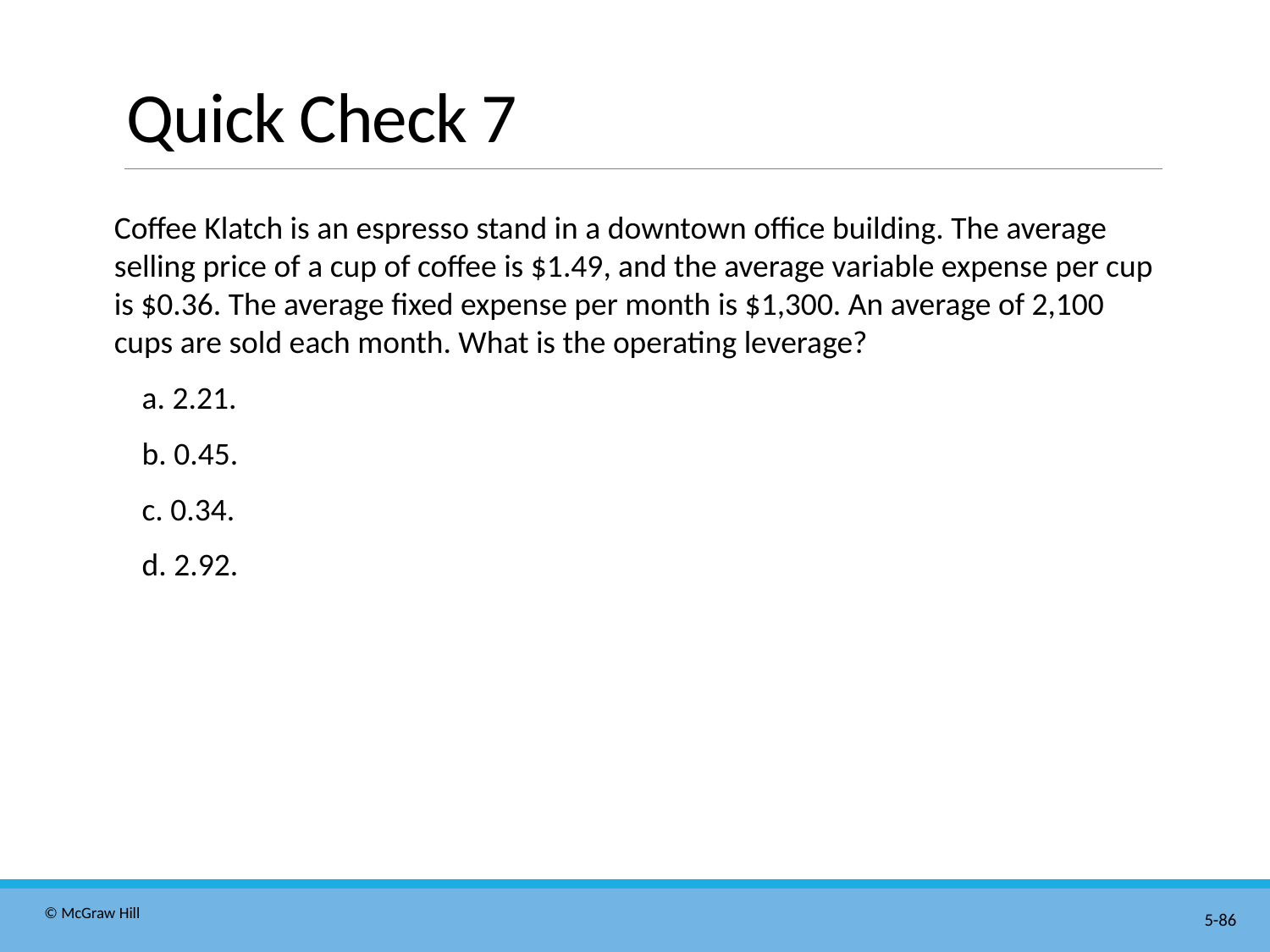

# Quick Check 7
Coffee Klatch is an espresso stand in a downtown office building. The average selling price of a cup of coffee is $1.49, and the average variable expense per cup is $0.36. The average fixed expense per month is $1,300. An average of 2,100 cups are sold each month. What is the operating leverage?
a. 2.21.
b. 0.45.
c. 0.34.
d. 2.92.